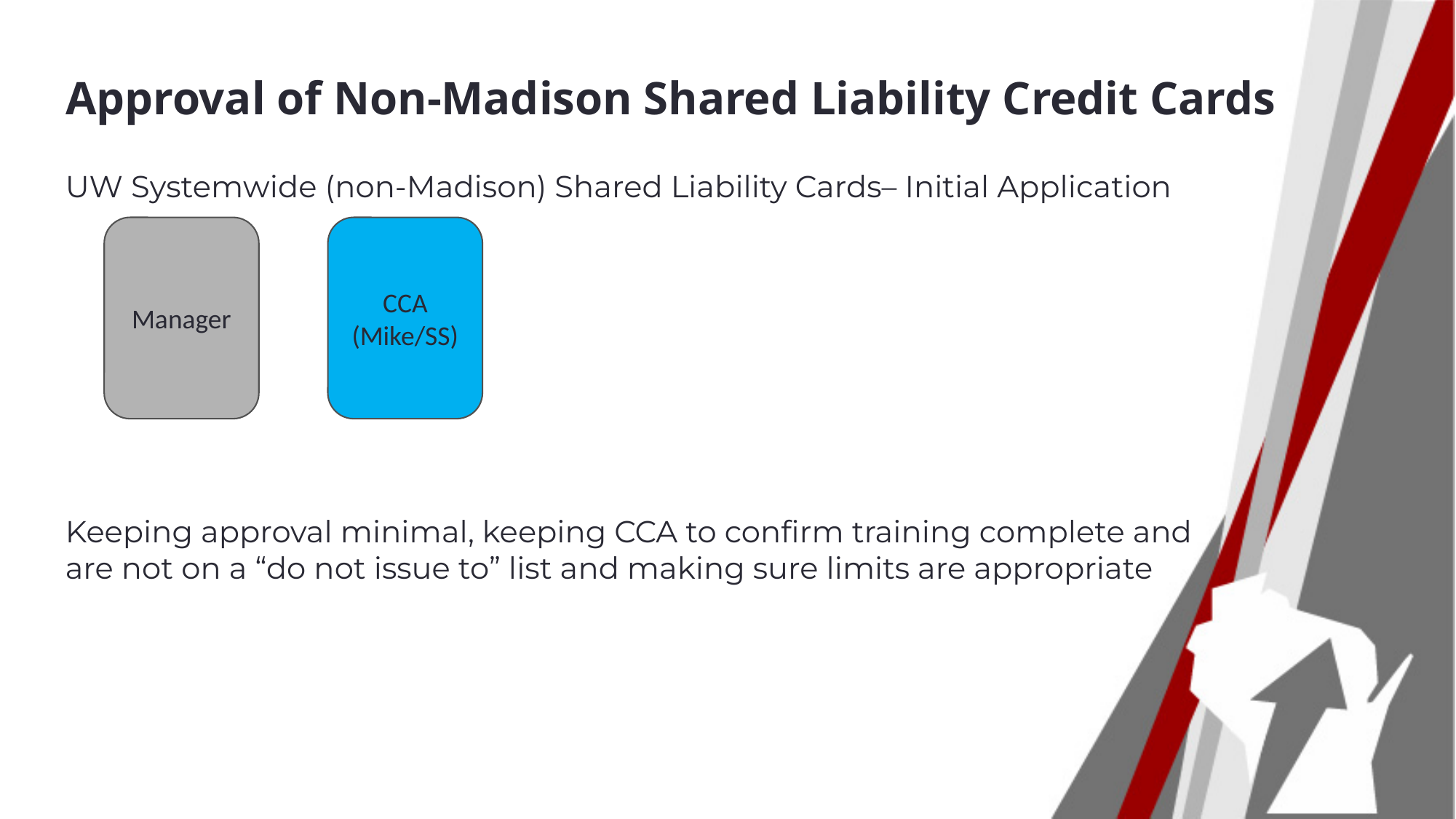

# Approval of Non-Madison Shared Liability Credit Cards
UW Systemwide (non-Madison) Shared Liability Cards– Initial Application

Keeping approval minimal, keeping CCA to confirm training complete and are not on a “do not issue to” list and making sure limits are appropriate

Manager
CCA (Mike/SS)